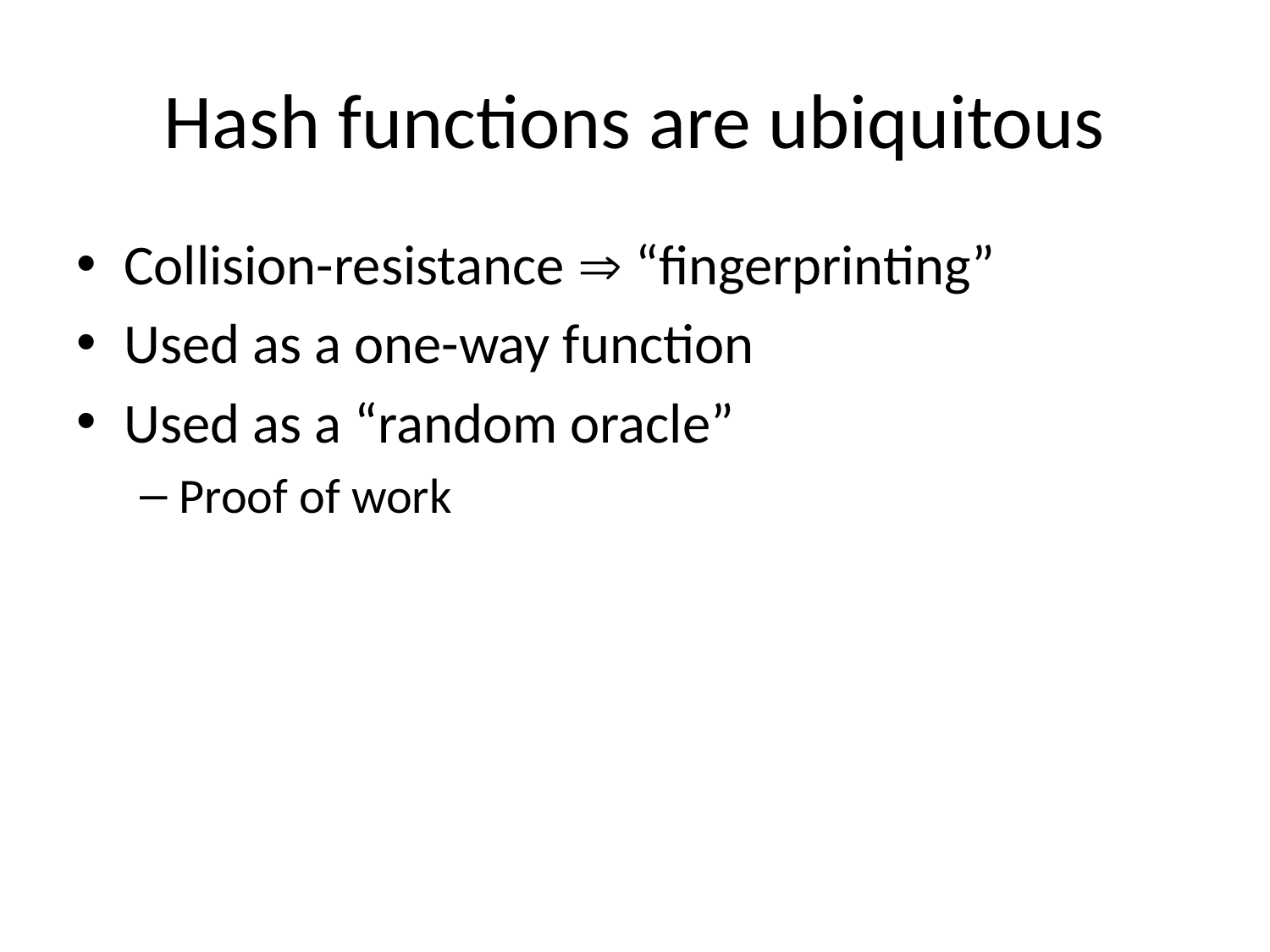

# Hash functions are ubiquitous
Collision-resistance ⇒ “fingerprinting”
Used as a one-way function
Used as a “random oracle”
Proof of work